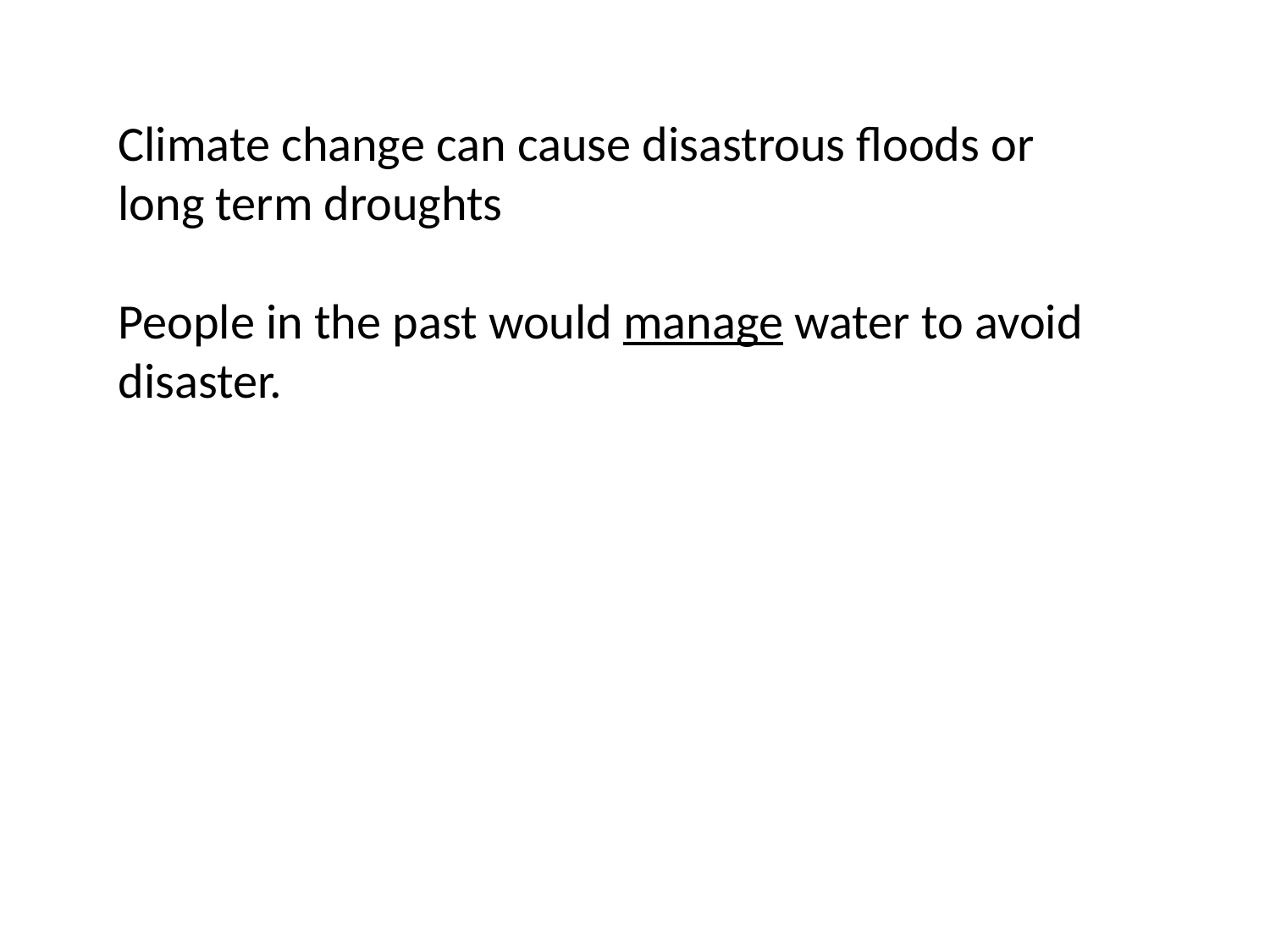

Climate change can cause disastrous floods or long term droughts

People in the past would manage water to avoid disaster.